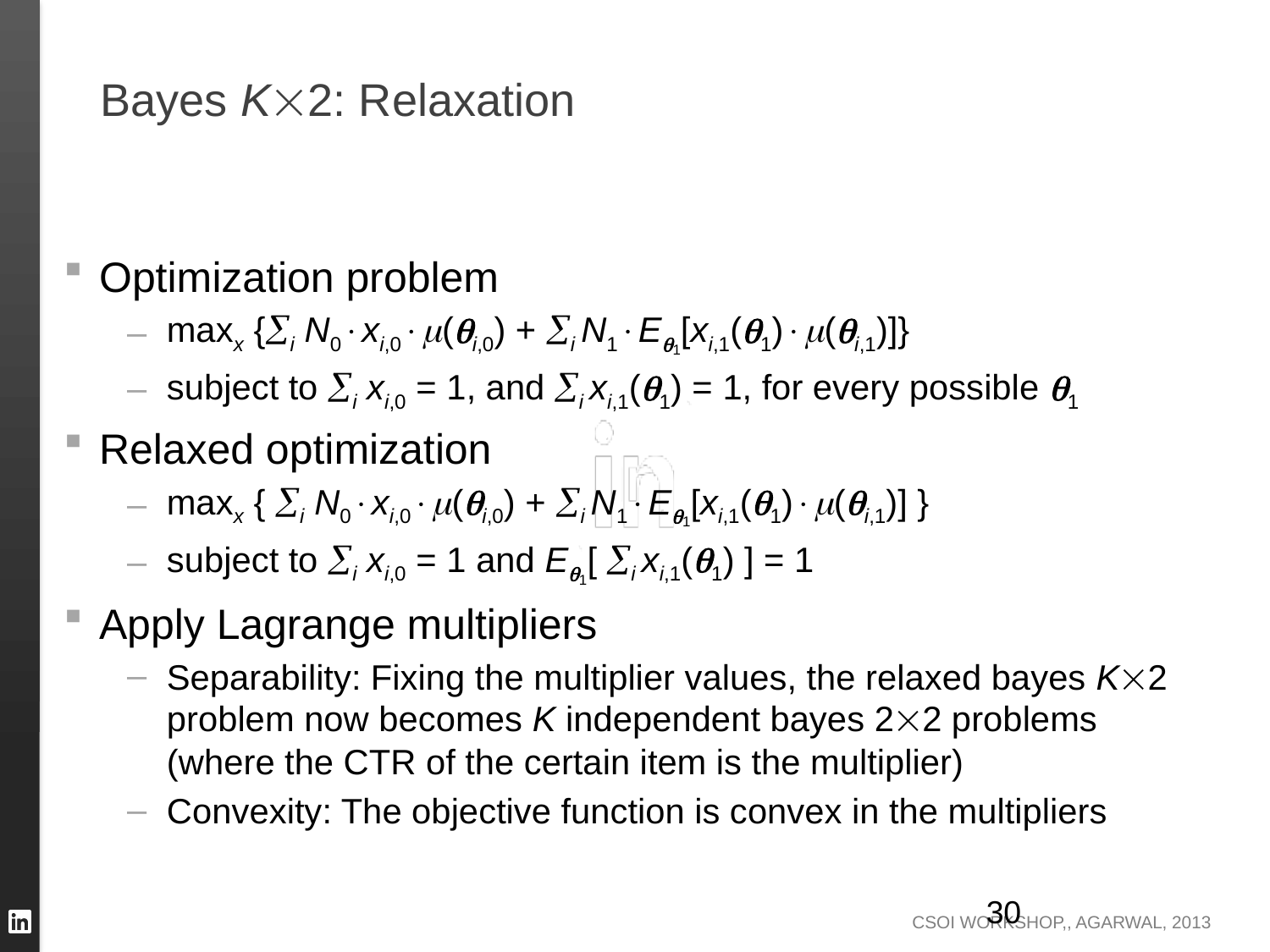

# Bayes K×2: Relaxation
Optimization problem
maxx {∑i N0⋅xi,0⋅μ(θi,0) + ∑i N1⋅Eθ1[xi,1(θ1)⋅μ(θi,1)]}
subject to ∑i xi,0 = 1, and ∑i xi,1(θ1) = 1, for every possible θ1
Relaxed optimization
maxx { ∑i N0⋅xi,0⋅μ(θi,0) + ∑i N1⋅Eθ1[xi,1(θ1)⋅μ(θi,1)] }
subject to ∑i xi,0 = 1 and Eθ1[ ∑i xi,1(θ1) ] = 1
Apply Lagrange multipliers
Separability: Fixing the multiplier values, the relaxed bayes K×2 problem now becomes K independent bayes 2×2 problems (where the CTR of the certain item is the multiplier)
Convexity: The objective function is convex in the multipliers
30